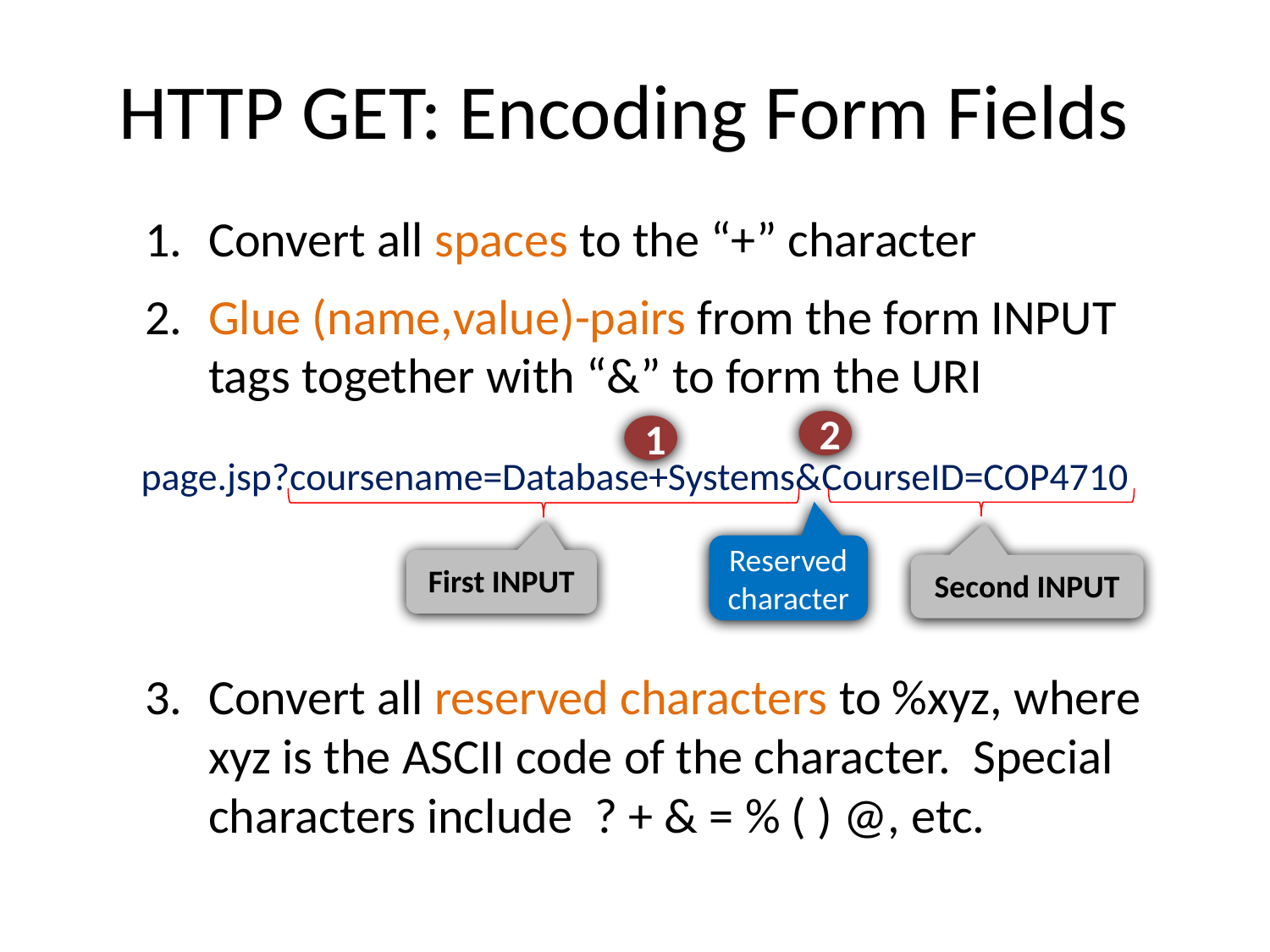

# HTTP GET: Encoding Form Fields
Convert all spaces to the “+” character
Glue (name,value)-pairs from the form INPUT tags together with “&” to form the URI

Convert all reserved characters to %xyz, where xyz is the ASCII code of the character.  Special characters include  ? + & = % ( ) @, etc.
2
1
page.jsp?coursename=Database+Systems&CourseID=COP4710

First INPUT
Second INPUT
Reserved character